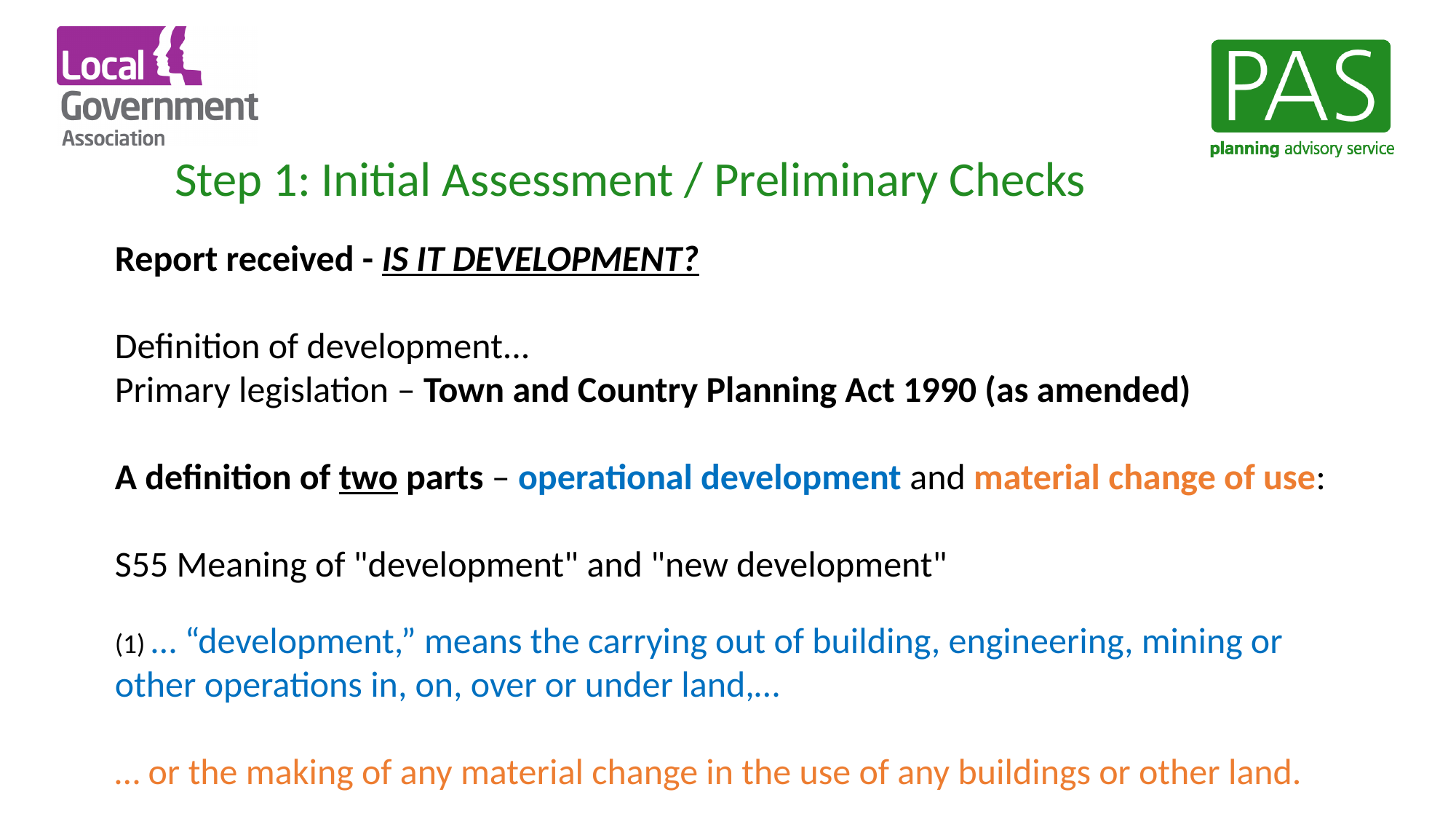

# Step 1: Initial Assessment / Preliminary Checks
Report received - IS IT DEVELOPMENT?

Definition of development...
Primary legislation – Town and Country Planning Act 1990 (as amended)

A definition of two parts – operational development and material change of use:

S55 Meaning of "development" and "new development"

(1) … “development,” means the carrying out of building, engineering, mining or other operations in, on, over or under land,…

… or the making of any material change in the use of any buildings or other land.